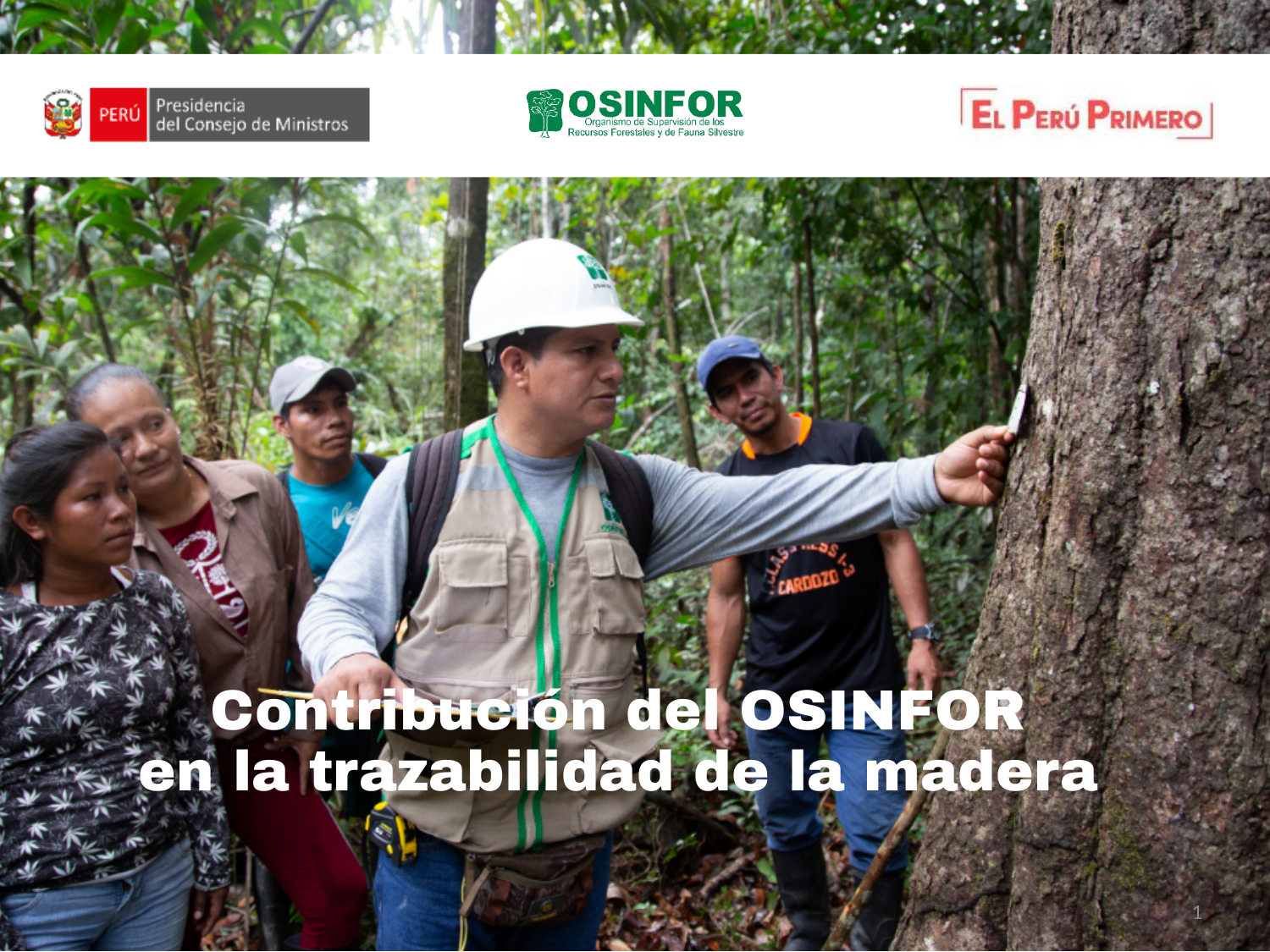

# Contribución del OSINFOR en la trazabilidad de la madera
1